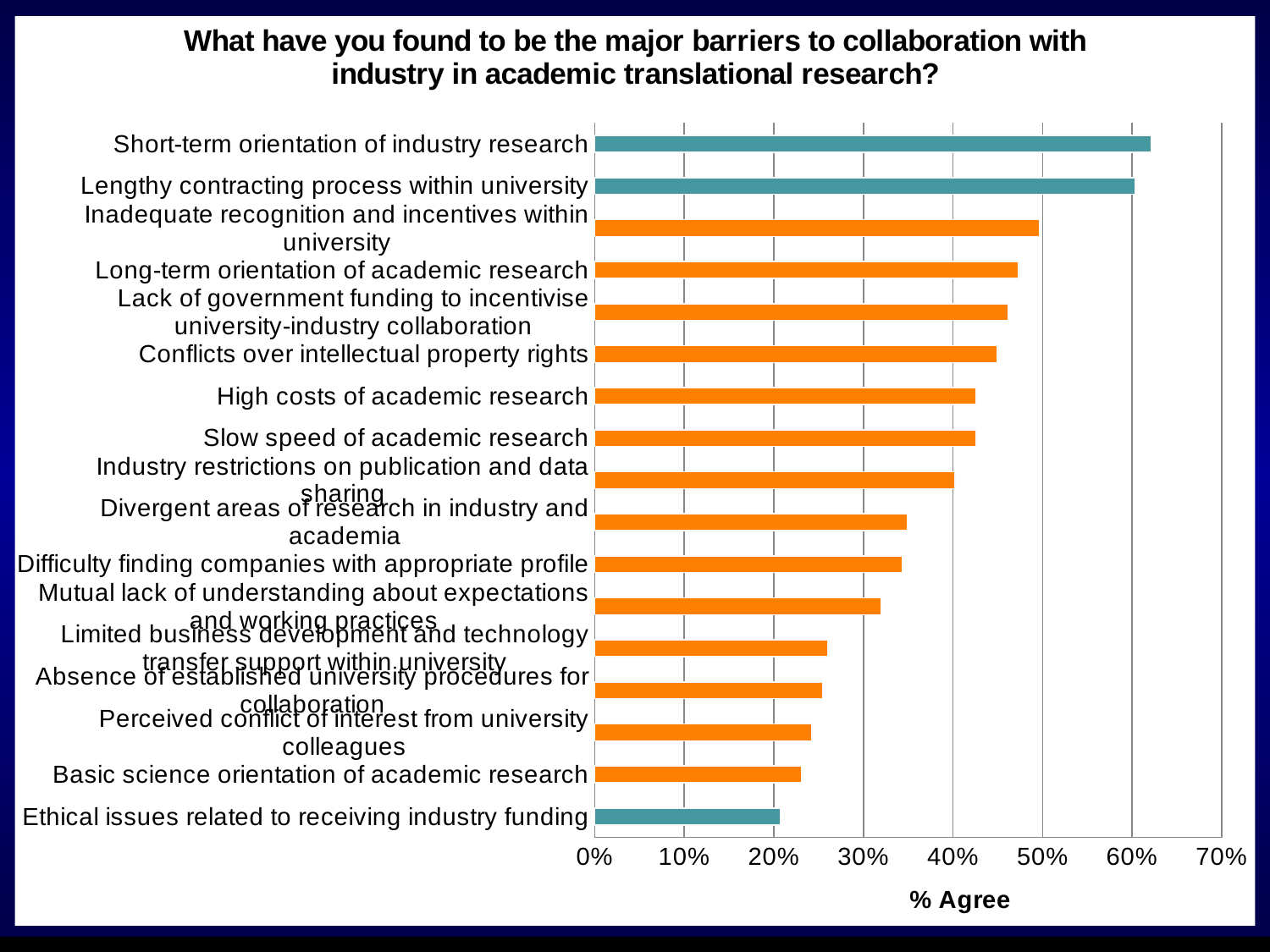

### Chart: What have you found to be the major barriers to collaboration with industry in academic translational research?

| Category | Agree or Strongly Agree |
|---|---|
| Ethical issues related to receiving industry funding | 0.207100591715976 |
| Basic science orientation of academic research | 0.230769230769231 |
| Perceived conflict of interest from university colleagues | 0.242603550295858 |
| Absence of established university procedures for collaboration | 0.254437869822485 |
| Limited business development and technology transfer support within university | 0.260355029585799 |
| Mutual lack of understanding about expectations and working practices | 0.319526627218935 |
| Difficulty finding companies with appropriate profile | 0.343195266272189 |
| Divergent areas of research in industry and academia | 0.349112426035503 |
| Industry restrictions on publication and data sharing | 0.402366863905325 |
| Slow speed of academic research | 0.42603550295858 |
| High costs of academic research | 0.42603550295858 |
| Conflicts over intellectual property rights | 0.449704142011834 |
| Lack of government funding to incentivise university-industry collaboration | 0.461538461538462 |
| Long-term orientation of academic research | 0.473372781065089 |
| Inadequate recognition and incentives within university | 0.497041420118343 |
| Lengthy contracting process within university | 0.603550295857988 |
| Short-term orientation of industry research | 0.621301775147929 |
of 20
11